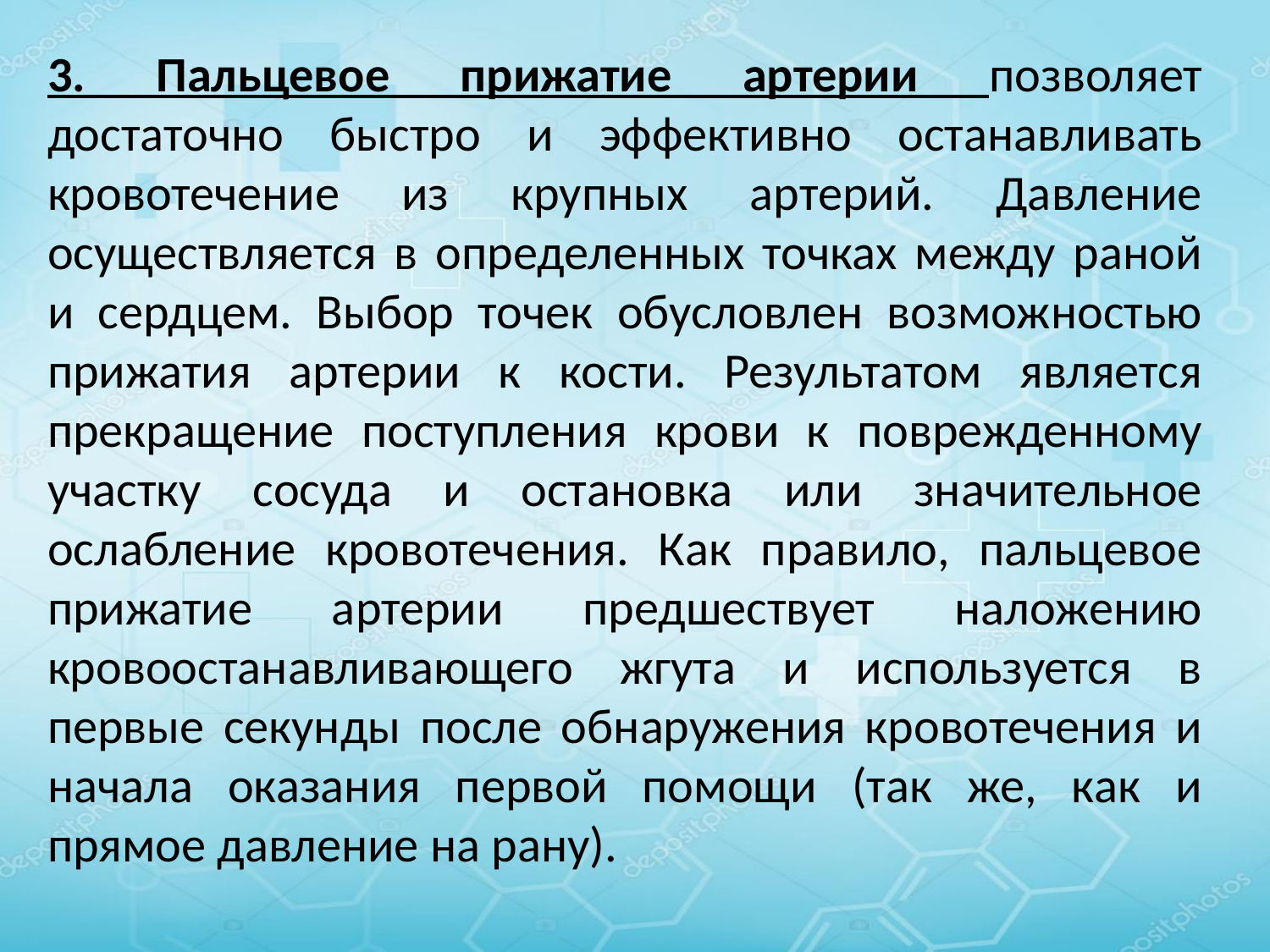

3. Пальцевое прижатие артерии позволяет достаточно быстро и эффективно останавливать кровотечение из крупных артерий. Давление осуществляется в определенных точках между раной и сердцем. Выбор точек обусловлен возможностью прижатия артерии к кости. Результатом является прекращение поступления крови к поврежденному участку сосуда и остановка или значительное ослабление кровотечения. Как правило, пальцевое прижатие артерии предшествует наложению кровоостанавливающего жгута и используется в первые секунды после обнаружения кровотечения и начала оказания первой помощи (так же, как и прямое давление на рану).